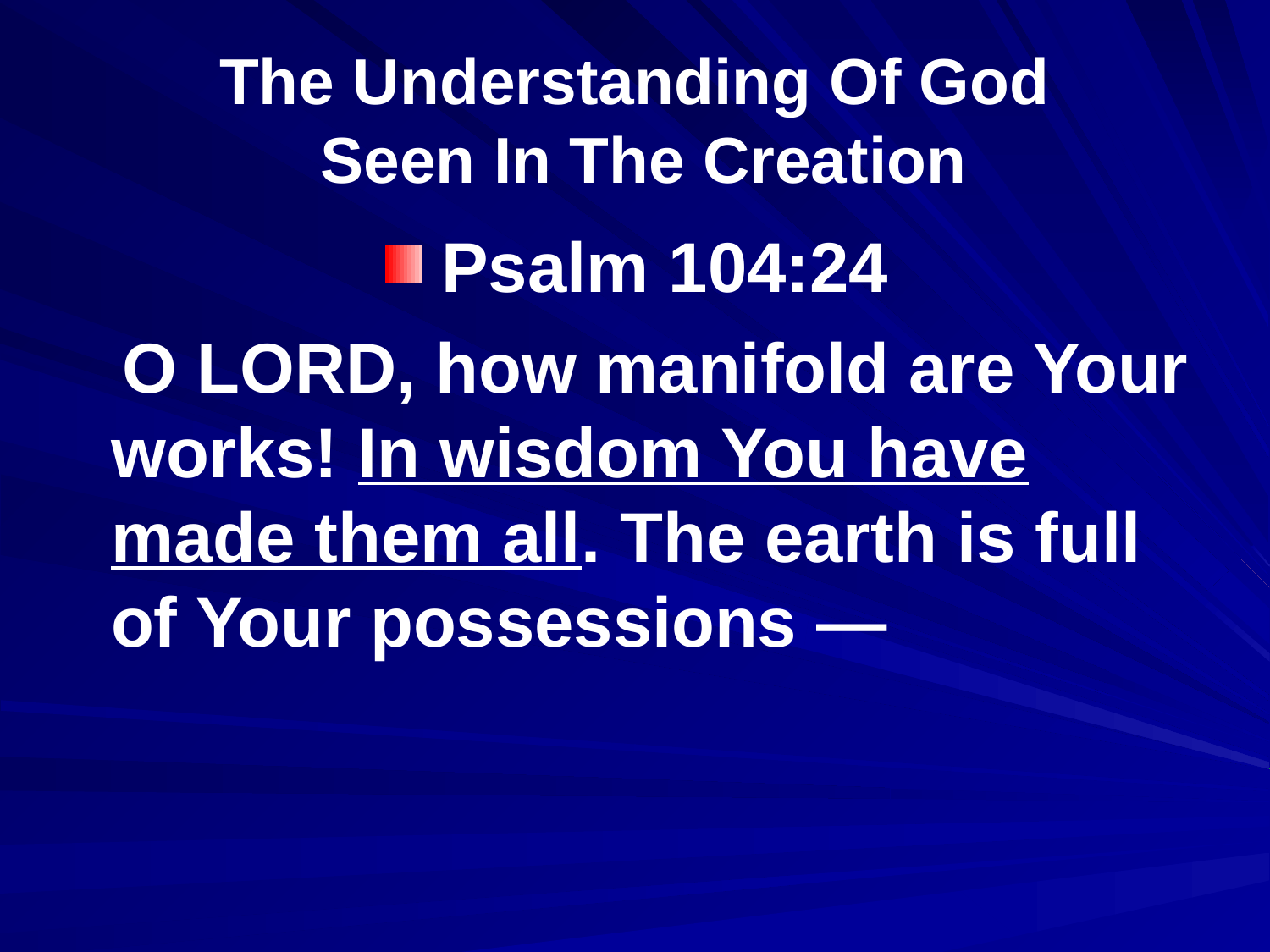

# The Understanding Of God Seen In The Creation
Psalm 104:24
   O LORD, how manifold are Your works! In wisdom You have made them all. The earth is full of Your possessions —